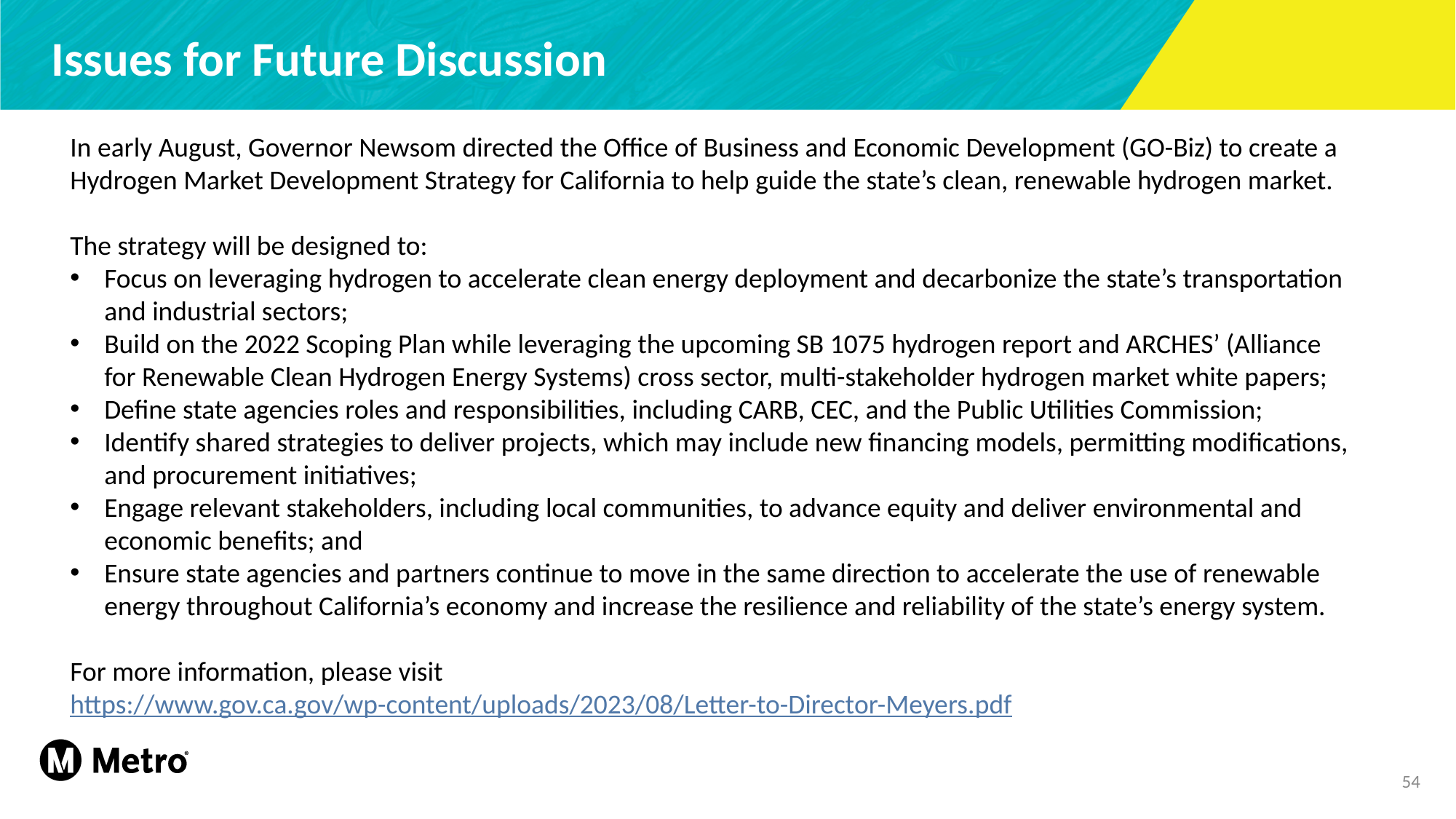

Issues for Future Discussion
In early August, Governor Newsom directed the Office of Business and Economic Development (GO-Biz) to create a Hydrogen Market Development Strategy for California to help guide the state’s clean, renewable hydrogen market.

The strategy will be designed to:
Focus on leveraging hydrogen to accelerate clean energy deployment and decarbonize the state’s transportation and industrial sectors;
Build on the 2022 Scoping Plan while leveraging the upcoming SB 1075 hydrogen report and ARCHES’ (Alliance for Renewable Clean Hydrogen Energy Systems) cross sector, multi-stakeholder hydrogen market white papers;
Define state agencies roles and responsibilities, including CARB, CEC, and the Public Utilities Commission;
Identify shared strategies to deliver projects, which may include new financing models, permitting modifications, and procurement initiatives;
Engage relevant stakeholders, including local communities, to advance equity and deliver environmental and economic benefits; and
Ensure state agencies and partners continue to move in the same direction to accelerate the use of renewable energy throughout California’s economy and increase the resilience and reliability of the state’s energy system.

For more information, please visit https://www.gov.ca.gov/wp-content/uploads/2023/08/Letter-to-Director-Meyers.pdf

54